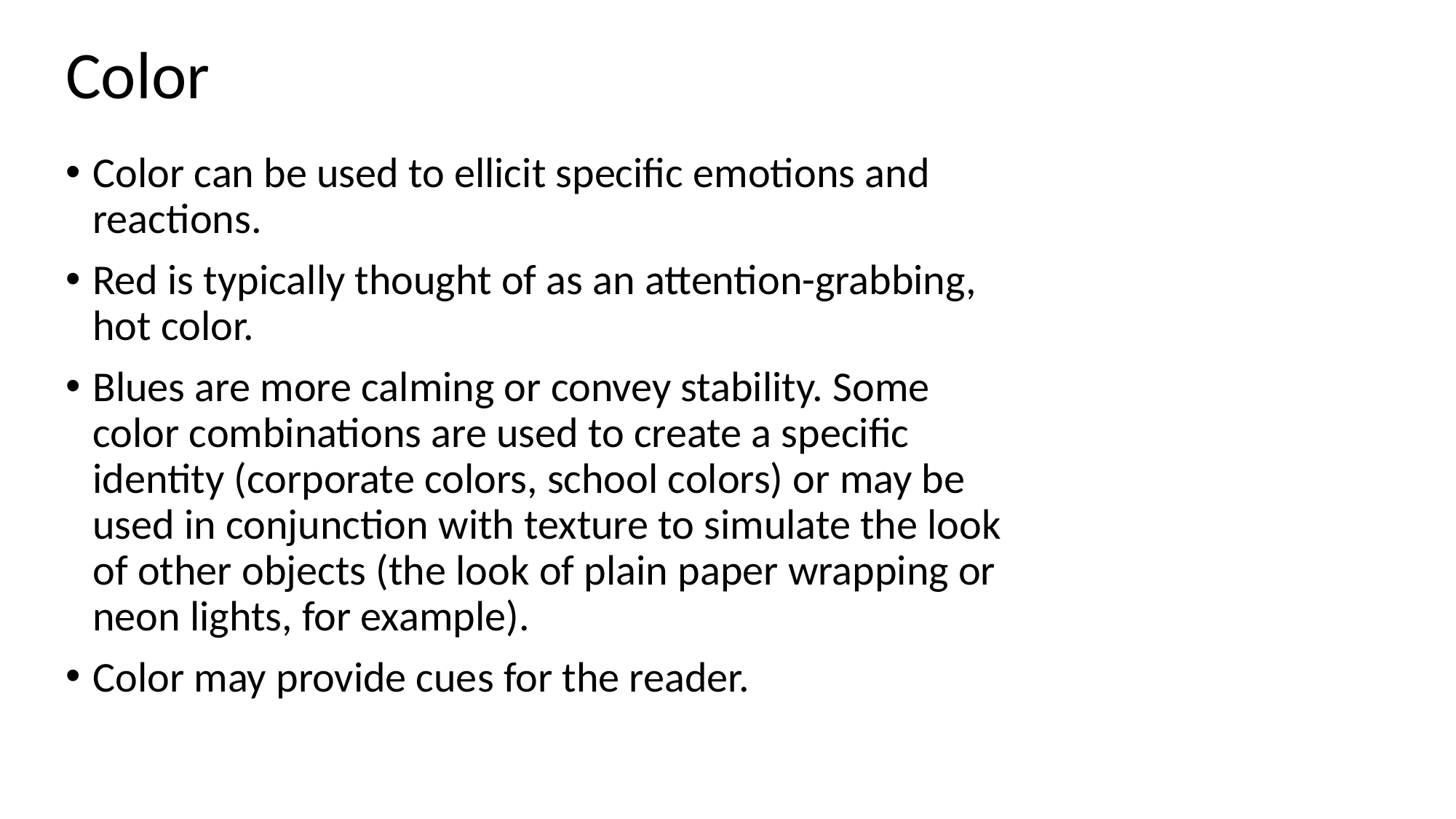

# Color
Color can be used to ellicit specific emotions and reactions.
Red is typically thought of as an attention-grabbing, hot color.
Blues are more calming or convey stability. Some color combinations are used to create a specific identity (corporate colors, school colors) or may be used in conjunction with texture to simulate the look of other objects (the look of plain paper wrapping or neon lights, for example).
Color may provide cues for the reader.